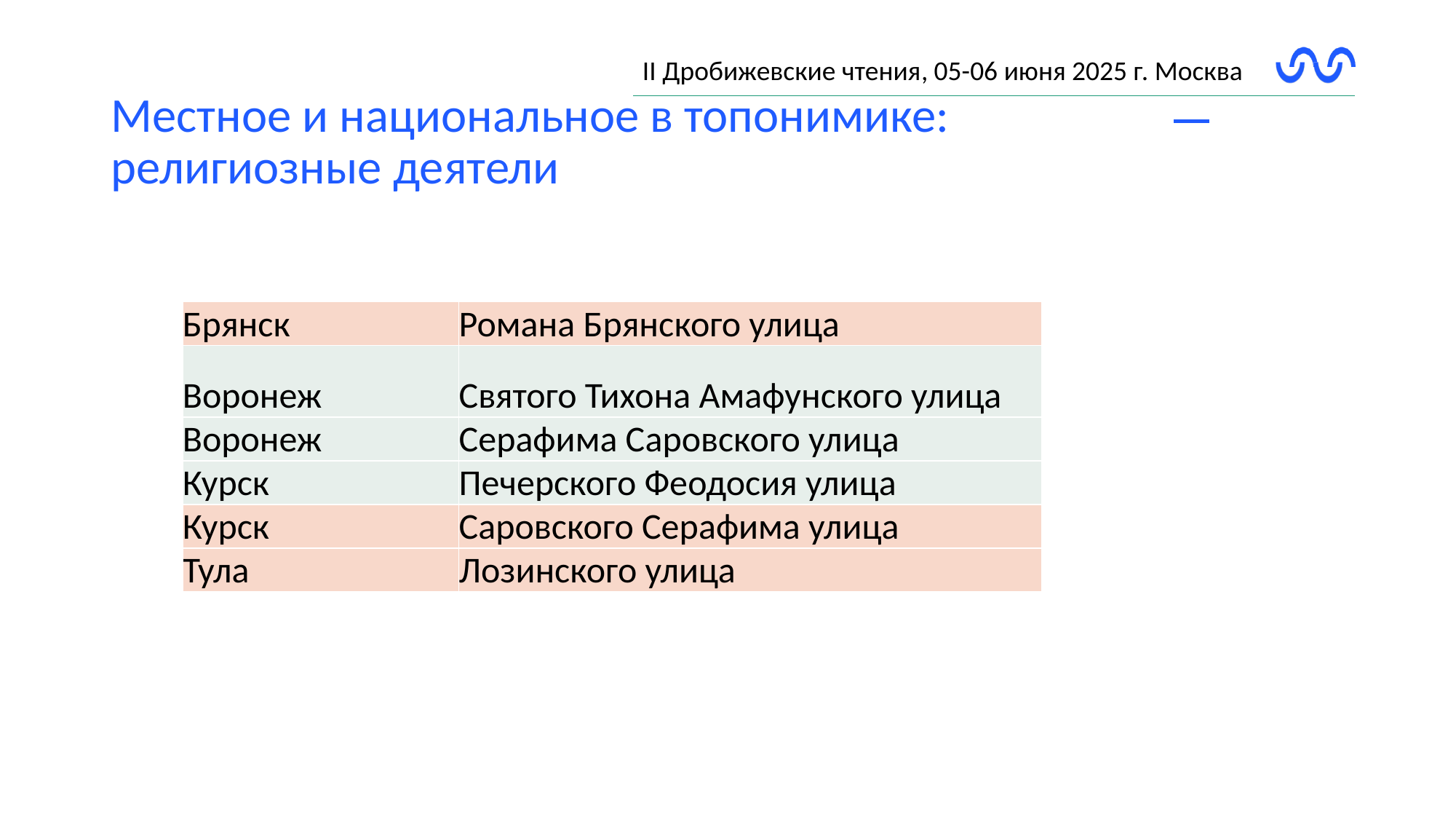

# Местное и национальное в топонимике: религиозные деятели
Иваново
| Брянск | Романа Брянского улица |
| --- | --- |
| Воронеж | Святого Тихона Амафунского улица |
| Воронеж | Серафима Саровского улица |
| Курск | Печерского Феодосия улица |
| Курск | Саровского Серафима улица |
| Тула | Лозинского улица |